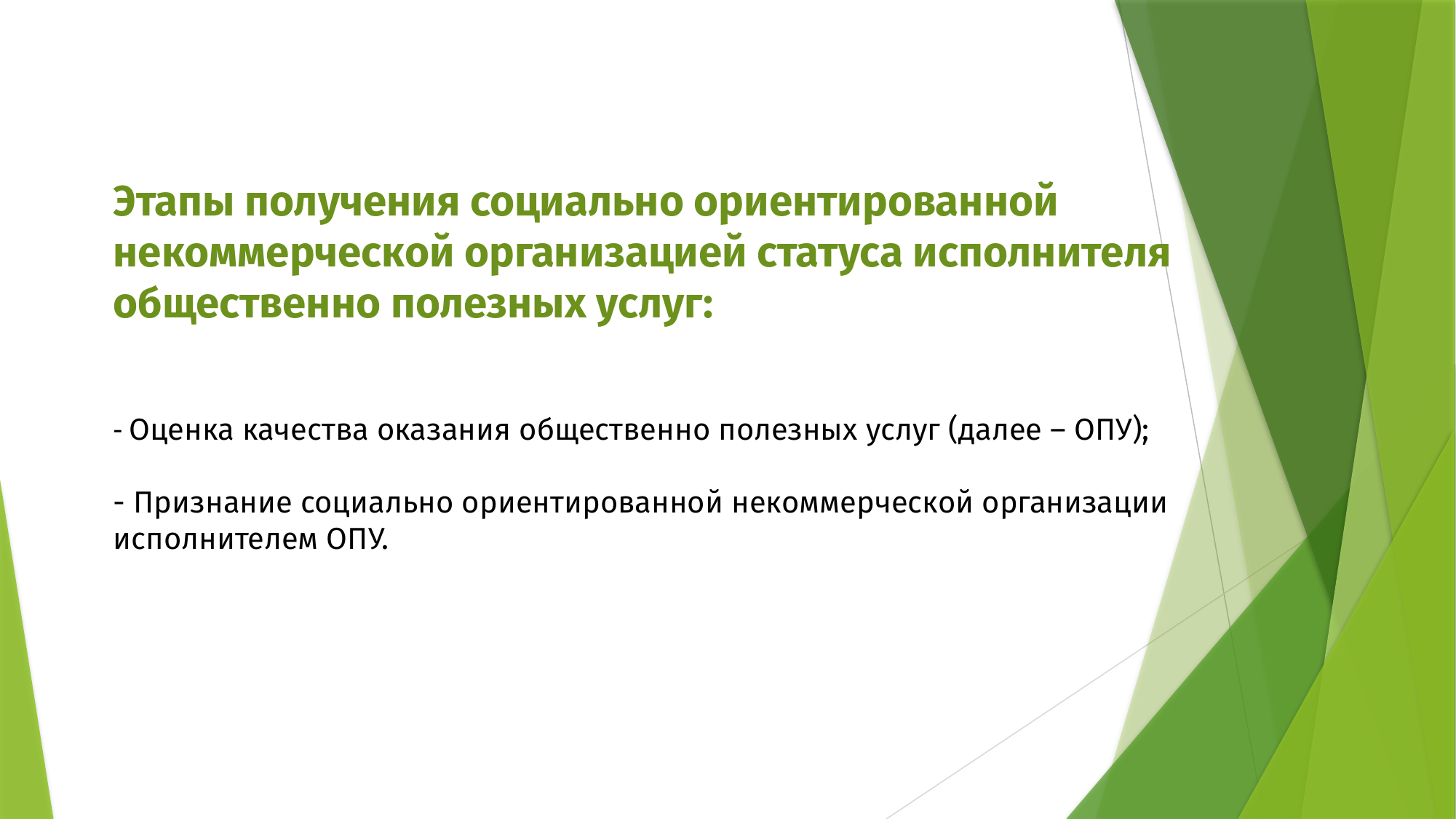

Этапы получения социально ориентированной некоммерческой организацией статуса исполнителя общественно полезных услуг:

- Оценка качества оказания общественно полезных услуг (далее – ОПУ);

- Признание социально ориентированной некоммерческой организации исполнителем ОПУ.